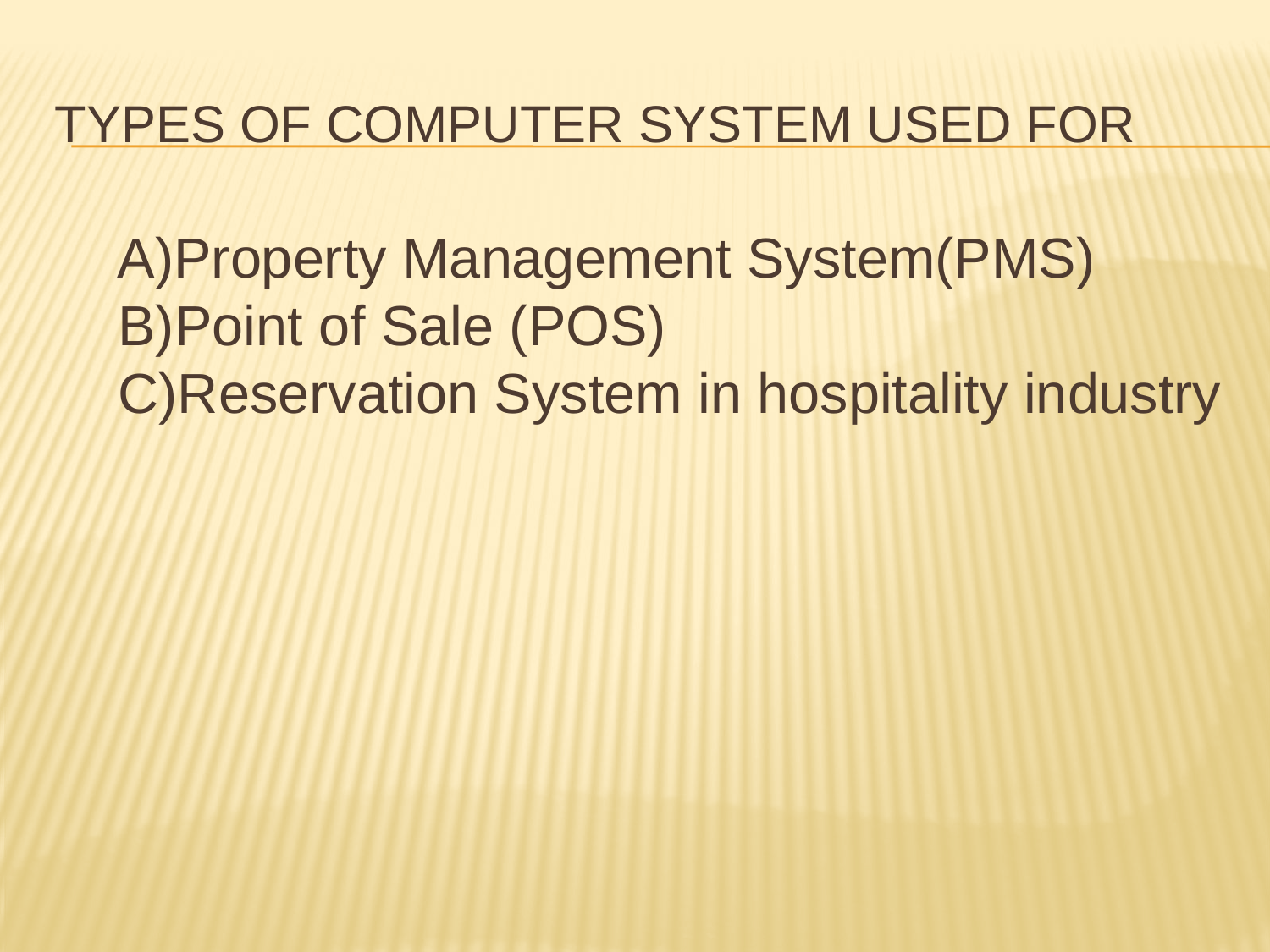

# Types of computer system used for
    A)Property Management System(PMS)
 B)Point of Sale (POS)
 C)Reservation System in hospitality industry